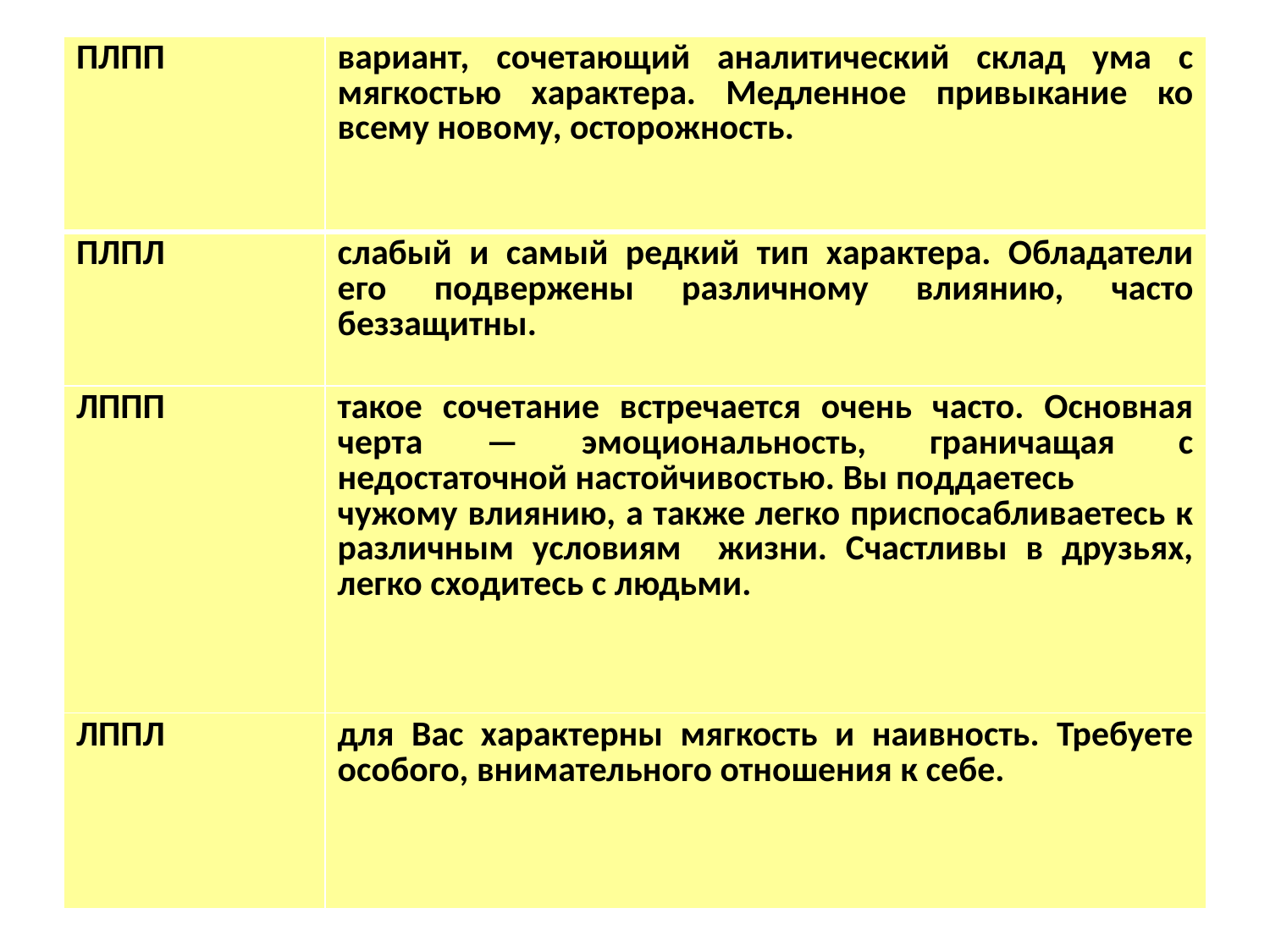

| ПЛПП | вариант, сочетающий аналитический склад ума с мягкостью характера. Медленное привыкание ко всему новому, осторожность. |
| --- | --- |
| ПЛПЛ | слабый и самый редкий тип характера. Обладатели его подвержены различному влиянию, часто беззащитны. |
| ЛППП | такое сочетание встречается очень часто. Основная черта — эмоциональность, граничащая с недостаточной настойчивостью. Вы поддаетесь чужому влиянию, а также легко приспосабливаетесь к различным условиям жизни. Счастливы в друзьях, легко сходитесь с людьми. |
| ЛППЛ | для Вас характерны мягкость и наивность. Требуете особого, внимательного отношения к себе. |